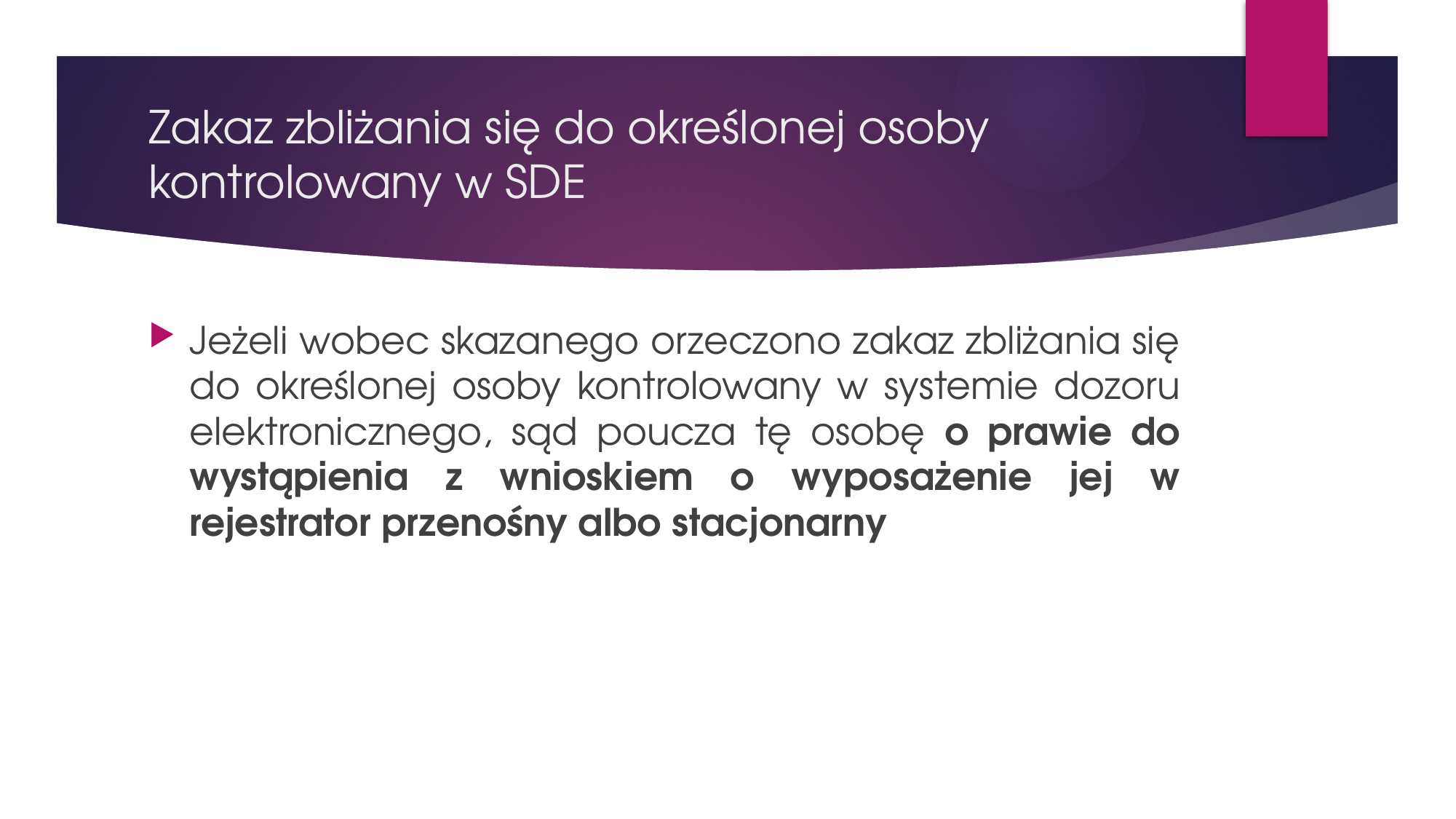

# Zakaz zbliżania się do określonej osoby kontrolowany w SDE
Jeżeli wobec skazanego orzeczono zakaz zbliżania się do określonej osoby kontrolowany w systemie dozoru elektronicznego, sąd poucza tę osobę o prawie do wystąpienia z wnioskiem o wyposażenie jej w rejestrator przenośny albo stacjonarny